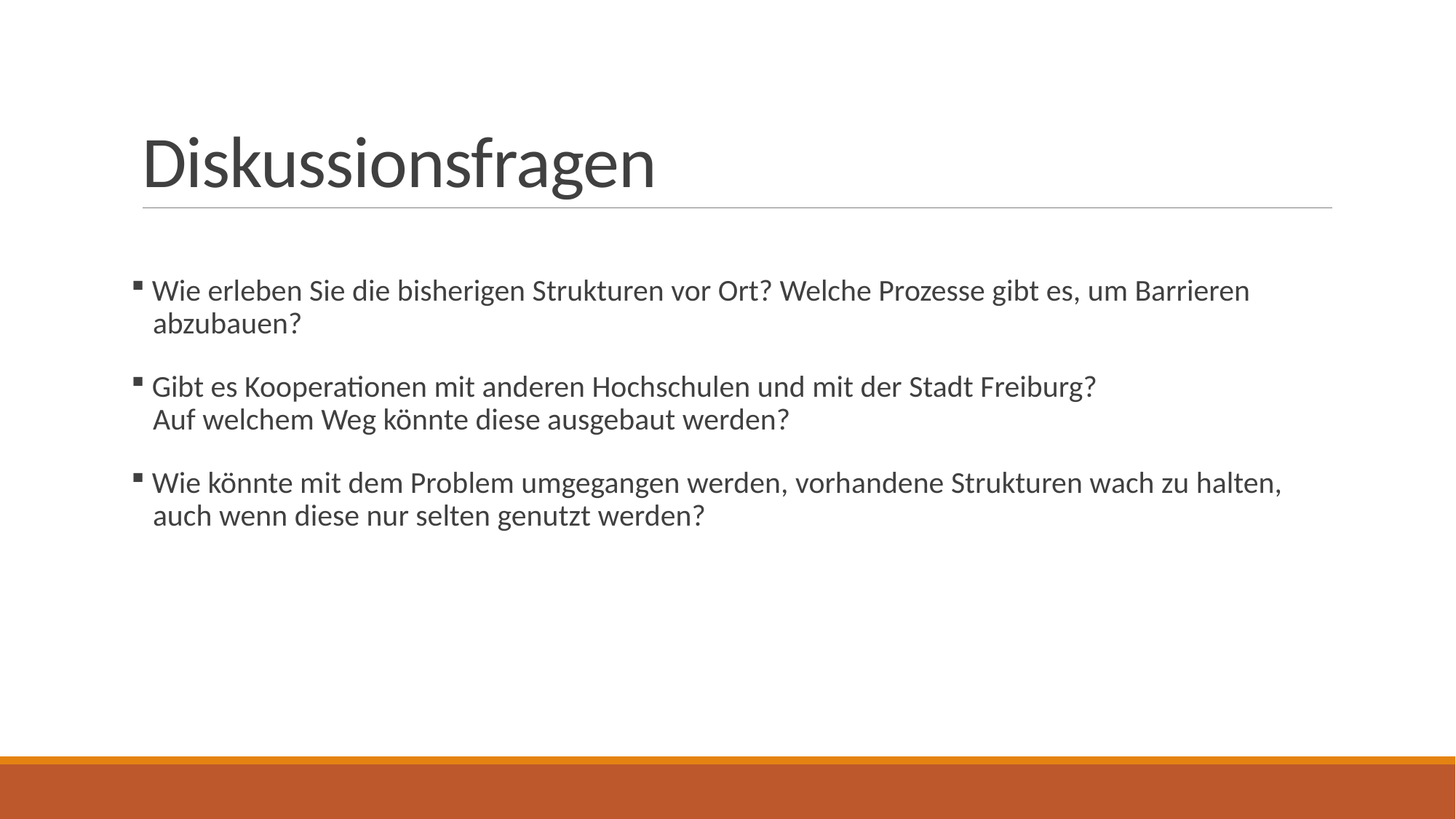

# Diskussionsfragen
 Wie erleben Sie die bisherigen Strukturen vor Ort? Welche Prozesse gibt es, um Barrieren
  abzubauen?
 Gibt es Kooperationen mit anderen Hochschulen und mit der Stadt Freiburg?
  Auf welchem Weg könnte diese ausgebaut werden?
 Wie könnte mit dem Problem umgegangen werden, vorhandene Strukturen wach zu halten,
  auch wenn diese nur selten genutzt werden?